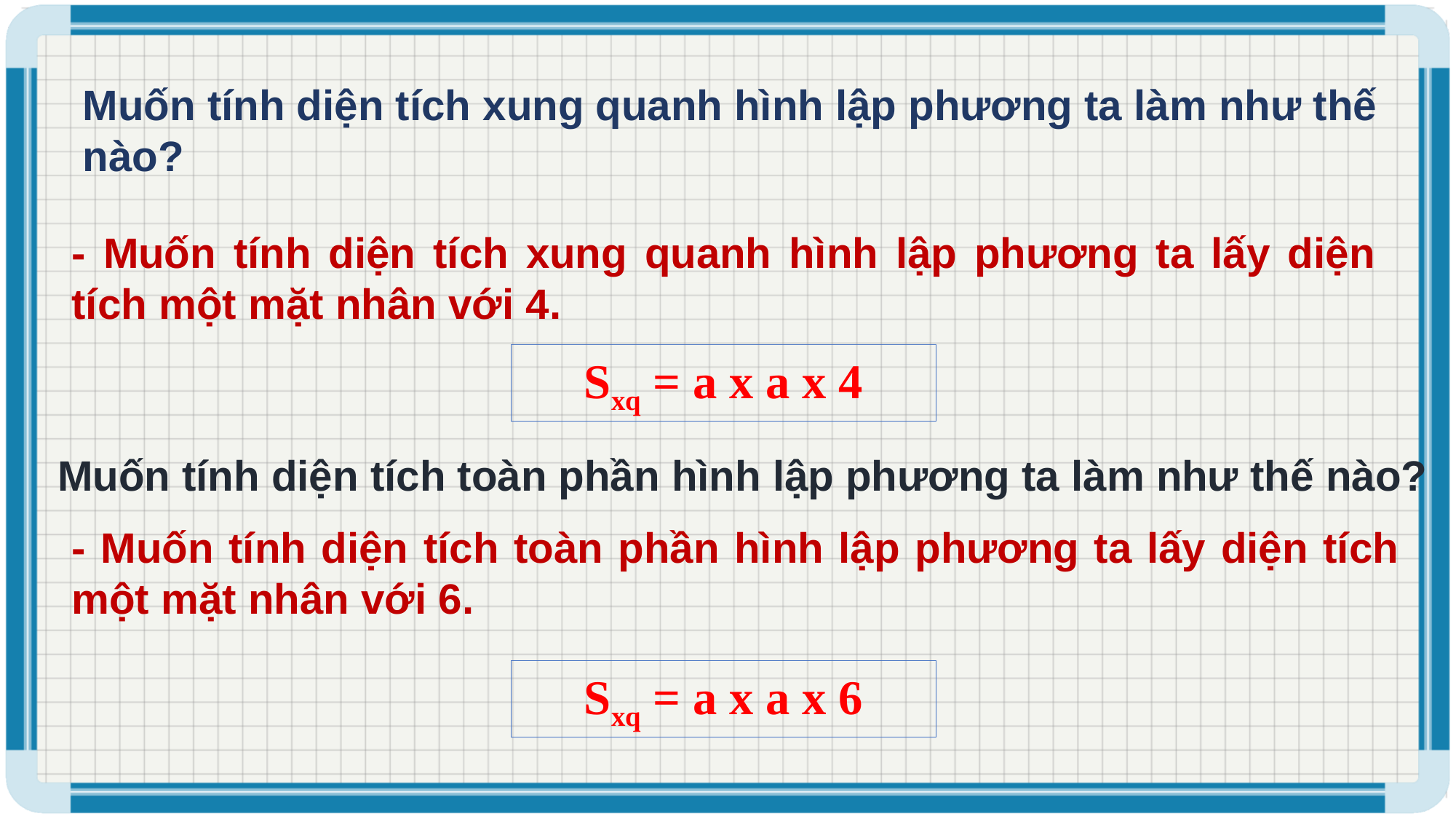

Muốn tính diện tích xung quanh hình lập phương ta làm như thế nào?
- Muốn tính diện tích xung quanh hình lập phương ta lấy diện tích một mặt nhân với 4.
Sxq = a x a x 4
Muốn tính diện tích toàn phần hình lập phương ta làm như thế nào?

- Muốn tính diện tích toàn phần hình lập phương ta lấy diện tích một mặt nhân với 6.
Sxq = a x a x 6